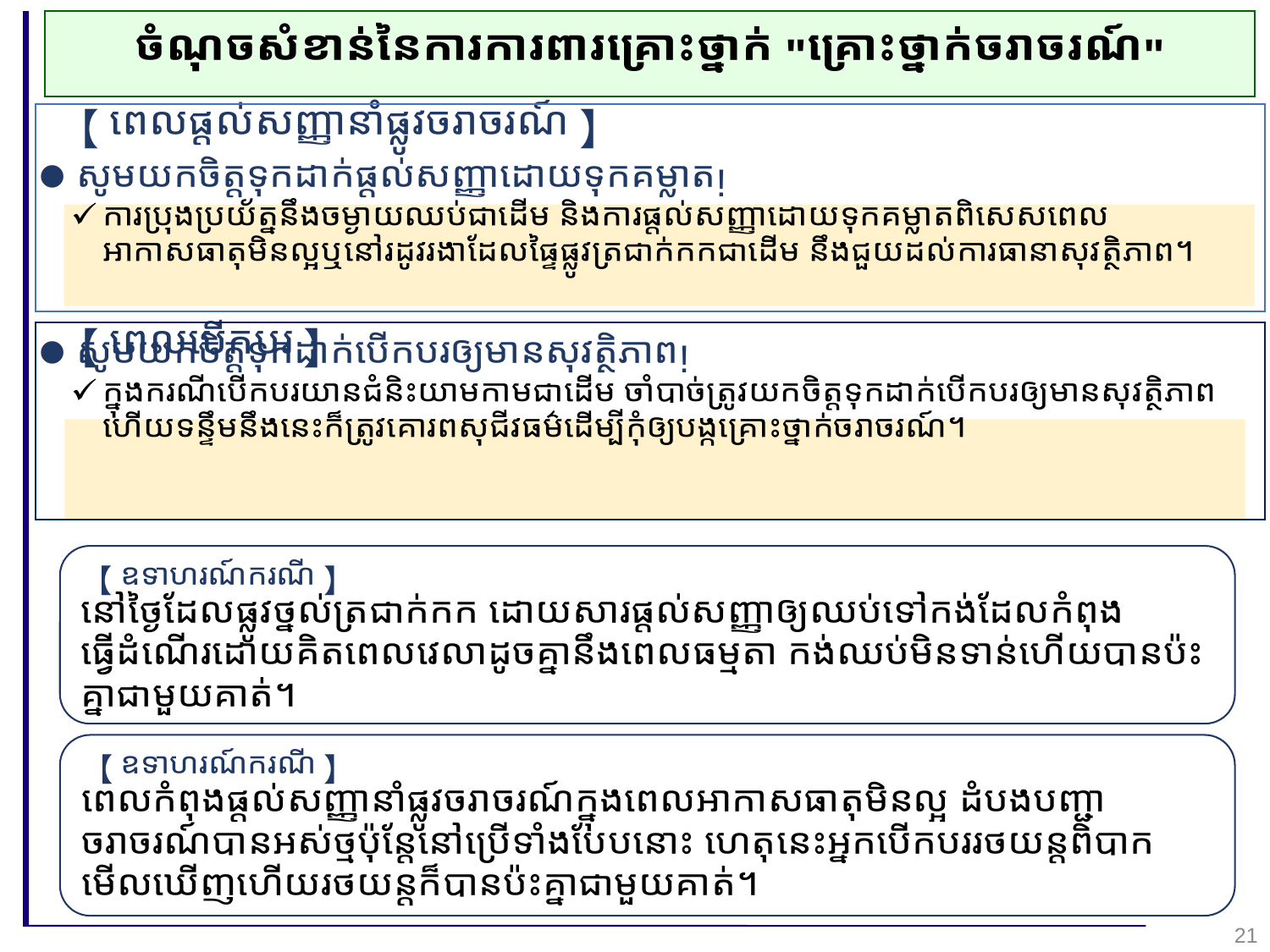

ចំណុចសំខាន់នៃការការពារគ្រោះថ្នាក់ "គ្រោះថ្នាក់ចរាចរណ៍"
【ពេលផ្តល់សញ្ញានាំផ្លូវចរាចរណ៍】

សូមយកចិត្តទុកដាក់ផ្តល់សញ្ញាដោយទុកគម្លាត!
ការប្រុងប្រយ័ត្ននឹងចម្ងាយឈប់ជាដើម និងការផ្តល់សញ្ញាដោយទុកគម្លាតពិសេសពេលអាកាសធាតុមិនល្អឬនៅរដូវរងាដែលផ្ទៃផ្លូវត្រជាក់កកជាដើម នឹងជួយដល់ការធានាសុវត្ថិភាព។

សូមយកចិត្តទុកដាក់បើកបរឲ្យមានសុវត្ថិភាព!
ក្នុងករណីបើកបរយានជំនិះយាមកាមជាដើម ចាំបាច់ត្រូវយកចិត្តទុកដាក់បើកបរឲ្យមានសុវត្ថិភាព ហើយទន្ទឹមនឹងនេះក៏ត្រូវគោរពសុជីវធម៌ដើម្បីកុំឲ្យបង្កគ្រោះថ្នាក់ចរាចរណ៍។

【ពេលបើកបរ】

【ឧទាហរណ៍ករណី】
នៅថ្ងៃដែលផ្លូវថ្នល់ត្រជាក់កក ដោយសារផ្តល់សញ្ញាឲ្យឈប់ទៅកង់ដែលកំពុងធ្វើដំណើរដោយគិតពេលវេលាដូចគ្នានឹងពេលធម្មតា កង់ឈប់មិនទាន់ហើយបានប៉ះគ្នាជាមួយគាត់។
【ឧទាហរណ៍ករណី】
ពេលកំពុងផ្តល់សញ្ញានាំផ្លូវចរាចរណ៍ក្នុងពេលអាកាសធាតុមិនល្អ ដំបងបញ្ជាចរាចរណ៍បានអស់ថ្មប៉ុន្តែនៅប្រើទាំងបែបនោះ ហេតុនេះអ្នកបើកបររថយន្តពិបាកមើលឃើញហើយរថយន្តក៏បានប៉ះគ្នាជាមួយគាត់។
21